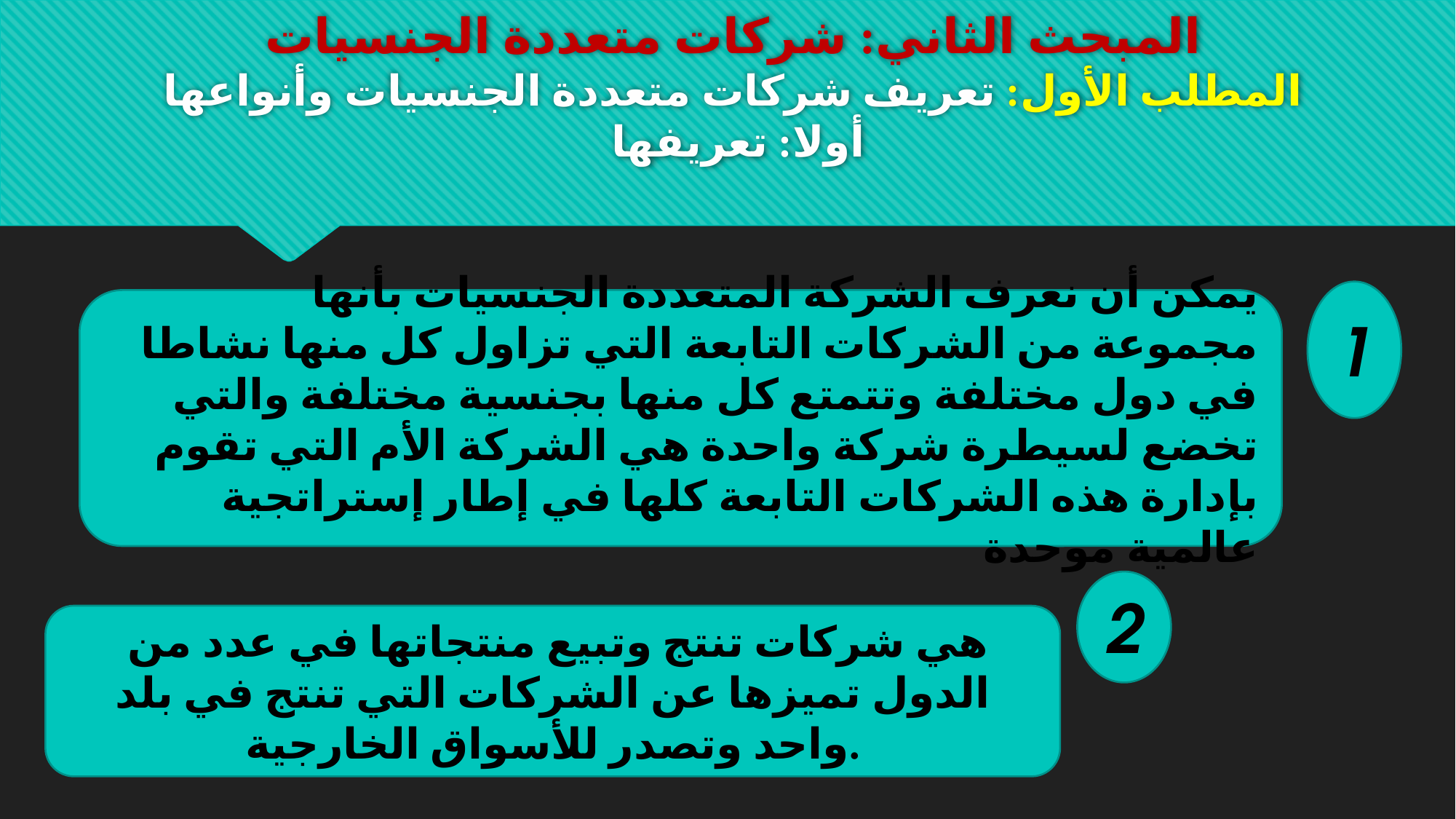

# المبحث الثاني: شركات متعددة الجنسيات المطلب الأول: تعريف شركات متعددة الجنسيات وأنواعها أولا: تعريفها
1
      يمكن أن نعرف الشركة المتعددة الجنسيات بأنها مجموعة من الشركات التابعة التي تزاول كل منها نشاطا في دول مختلفة وتتمتع كل منها بجنسية مختلفة والتي تخضع لسيطرة شركة واحدة هي الشركة الأم التي تقوم بإدارة هذه الشركات التابعة كلها في إطار إستراتجية عالمية موحدة
2
 هي شركات تنتج وتبيع منتجاتها في عدد من الدول تميزها عن الشركات التي تنتج في بلد واحد وتصدر للأسواق الخارجية.